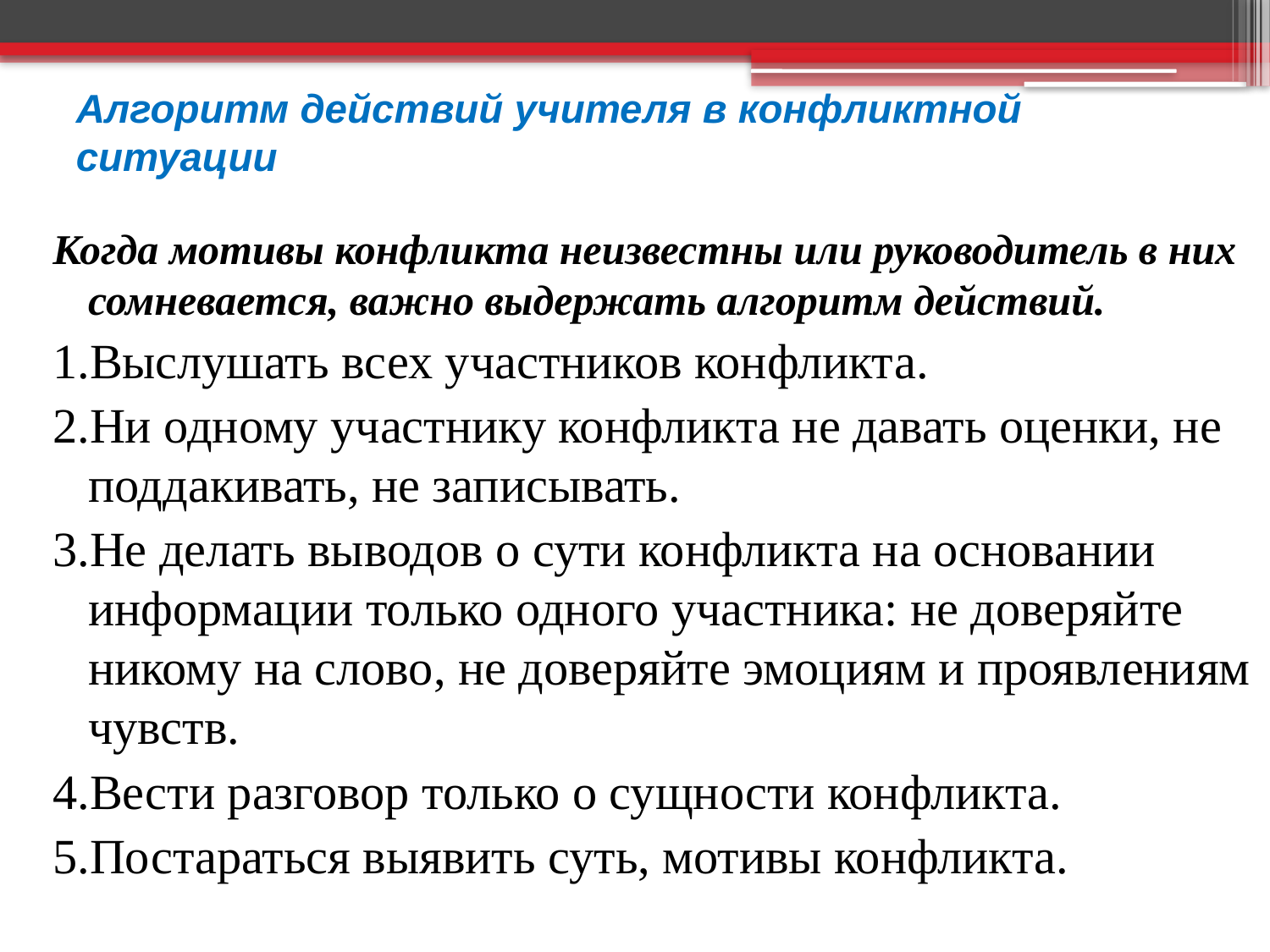

# Алгоритм действий учителя в конфликтной ситуации
Когда мотивы конфликта неизвестны или руководитель в них сомневается, важно выдержать алгоритм действий.
1.Выслушать всех участников конфликта.
2.Ни одному участнику конфликта не давать оценки, не поддакивать, не записывать.
3.Не делать выводов о сути конфликта на основании информации только одного участника: не доверяйте никому на слово, не доверяйте эмоциям и проявлениям чувств.
4.Вести разговор только о сущности конфликта.
5.Постараться выявить суть, мотивы конфликта.